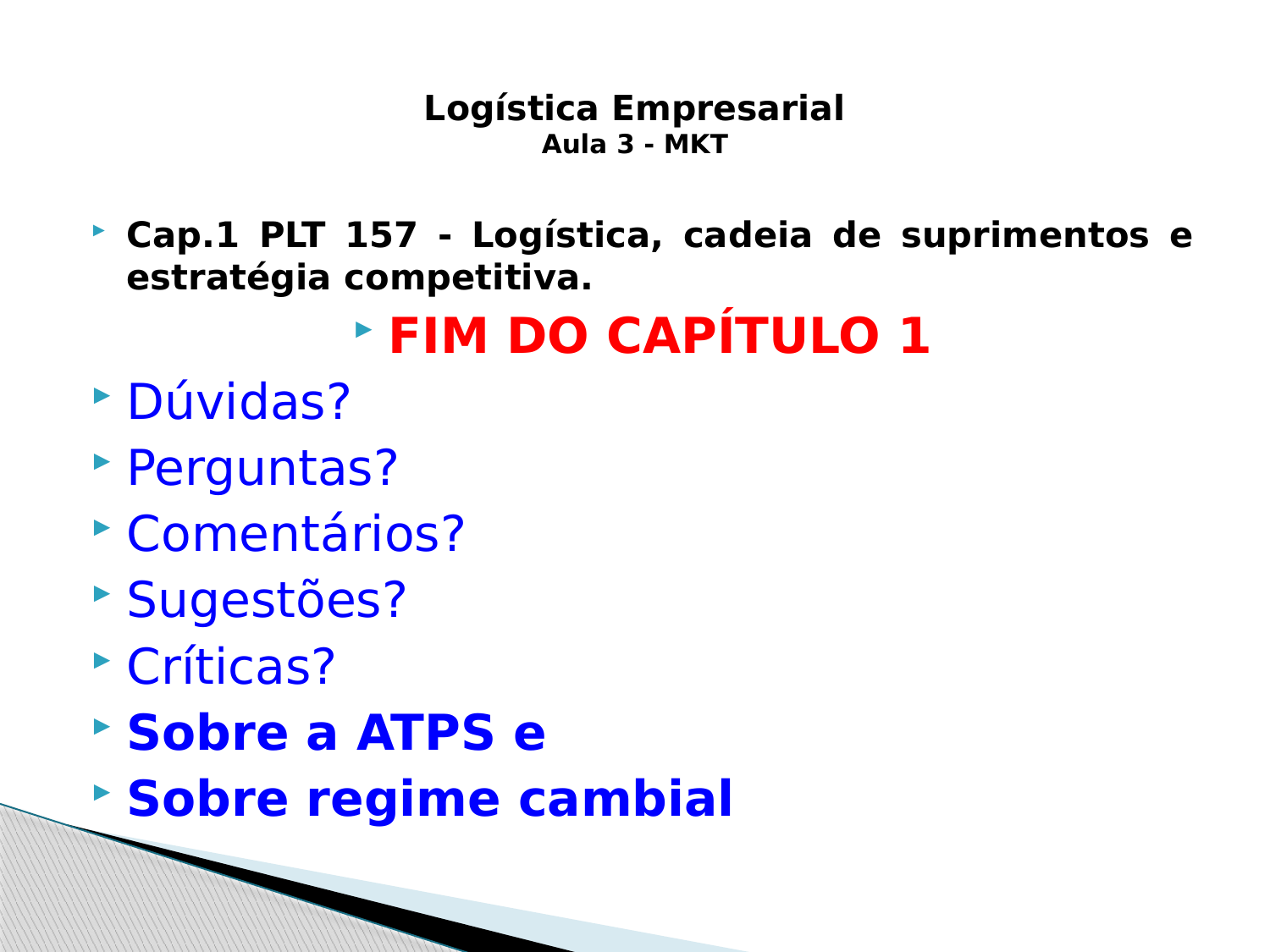

# Logística Empresarial Aula 3 - MKT
Cap.1 PLT 157 - Logística, cadeia de suprimentos e estratégia competitiva.
FIM DO CAPÍTULO 1
Dúvidas?
Perguntas?
Comentários?
Sugestões?
Críticas?
Sobre a ATPS e
Sobre regime cambial